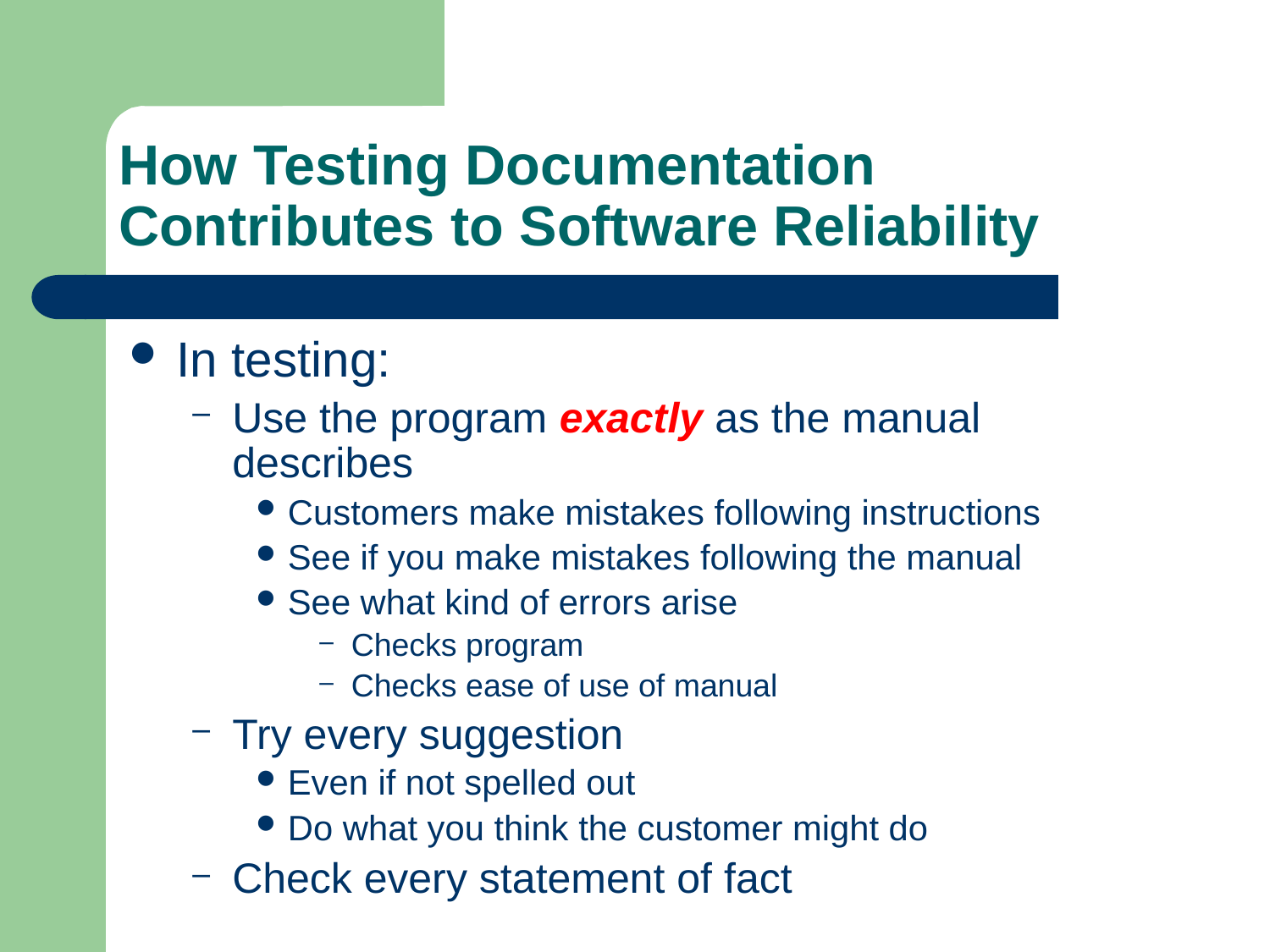

# How Testing Documentation Contributes to Software Reliability
In testing:
Use the program exactly as the manual describes
Customers make mistakes following instructions
See if you make mistakes following the manual
See what kind of errors arise
Checks program
Checks ease of use of manual
Try every suggestion
Even if not spelled out
Do what you think the customer might do
Check every statement of fact